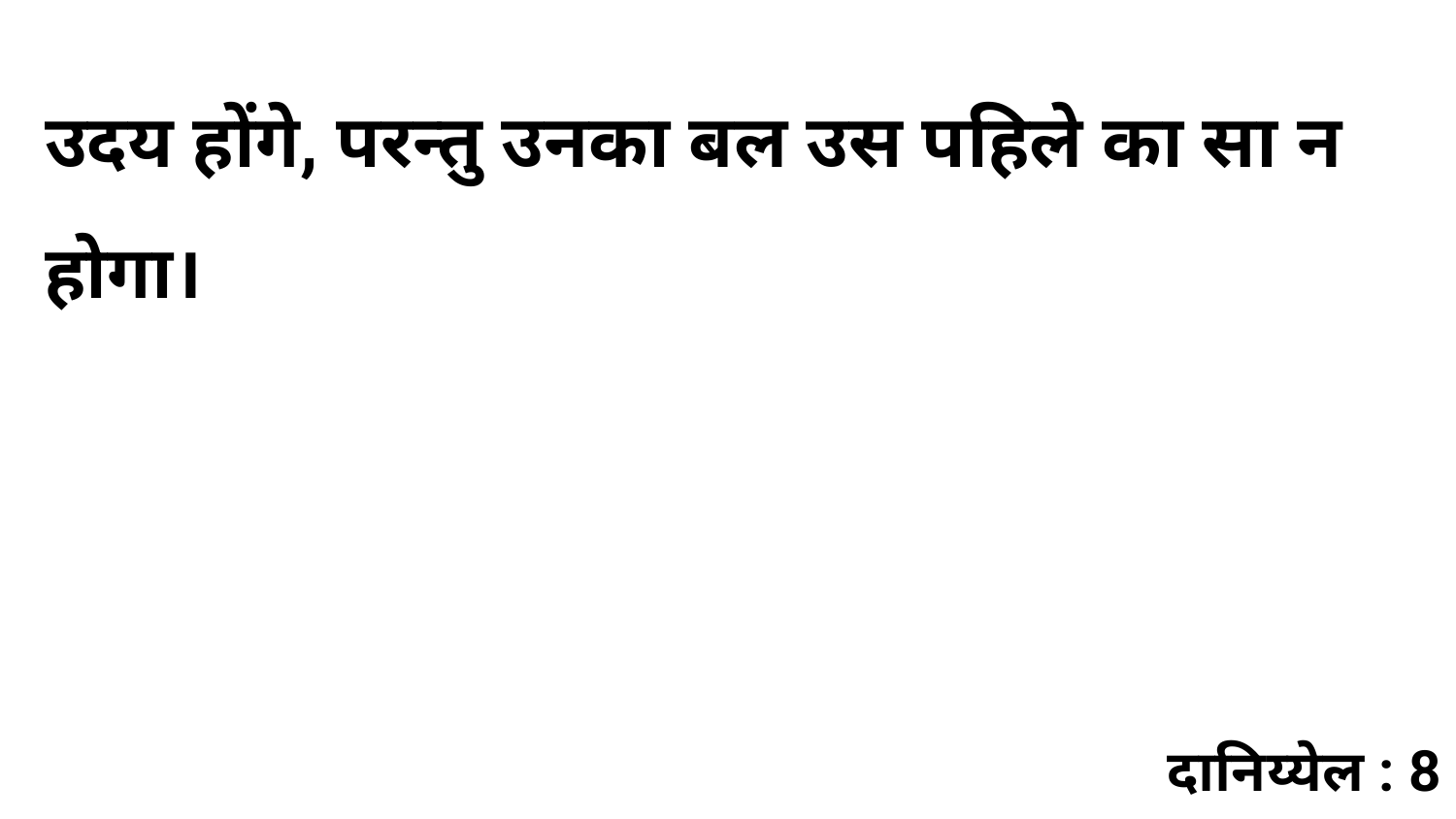

उदय होंगे, परन्तु उनका बल उस पहिले का सा न होगा।
दानिय्येल : 8